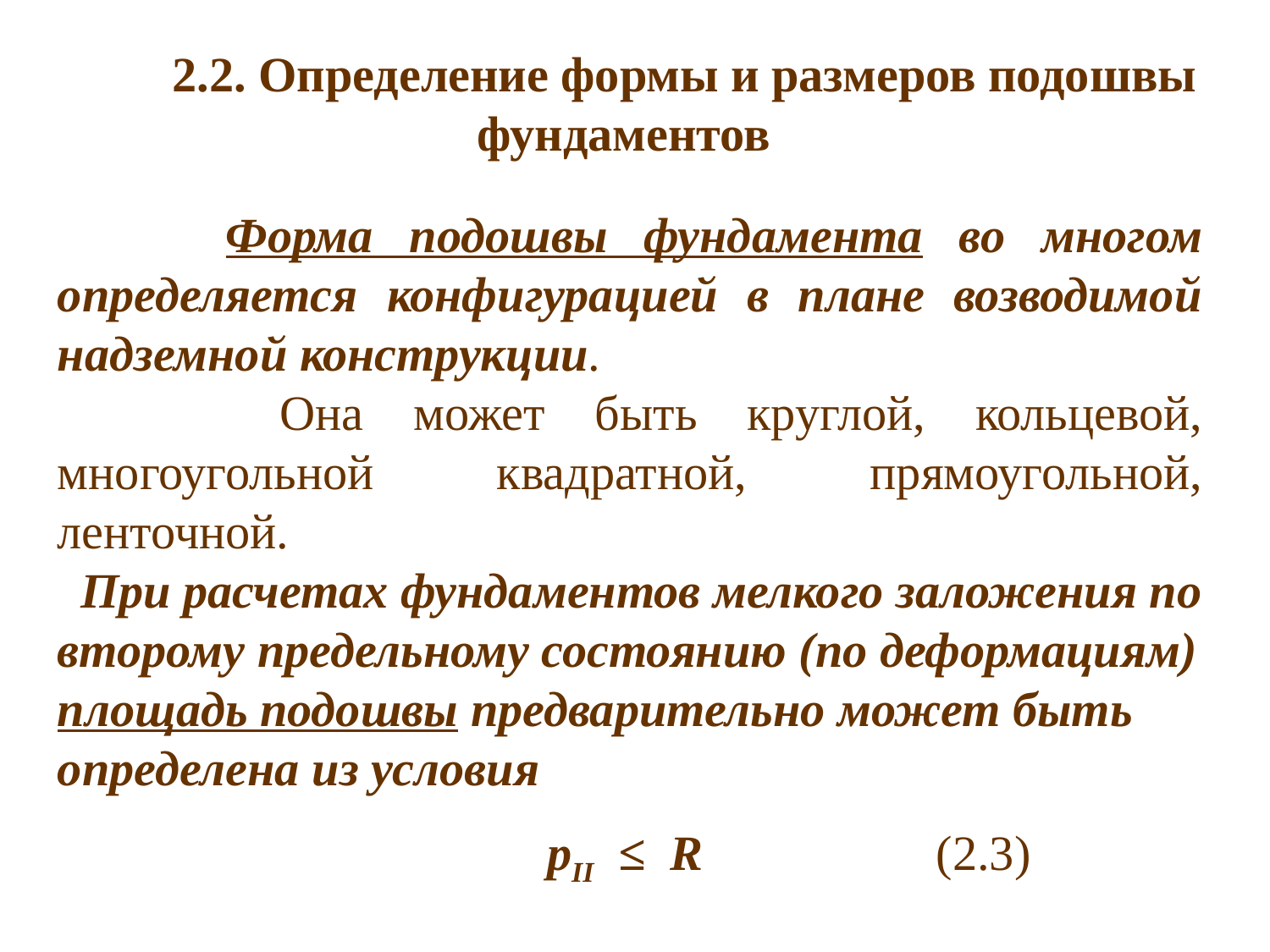

2.2. Определение формы и размеров подошвы фундаментов

    Форма подошвы фундамента во многом определяется конфигурацией в плане возводимой надземной конструкции.
    Она может быть круг­лой, кольцевой, многоугольной квадратной, прямоугольной, ленточной.
При расчетах фундаментов мелкого заложения по второму пре­дельному состоянию (по деформациям) площадь подошвы пред­варительно может быть определена из условия

                                      pII  ≤  R                   (2.3)